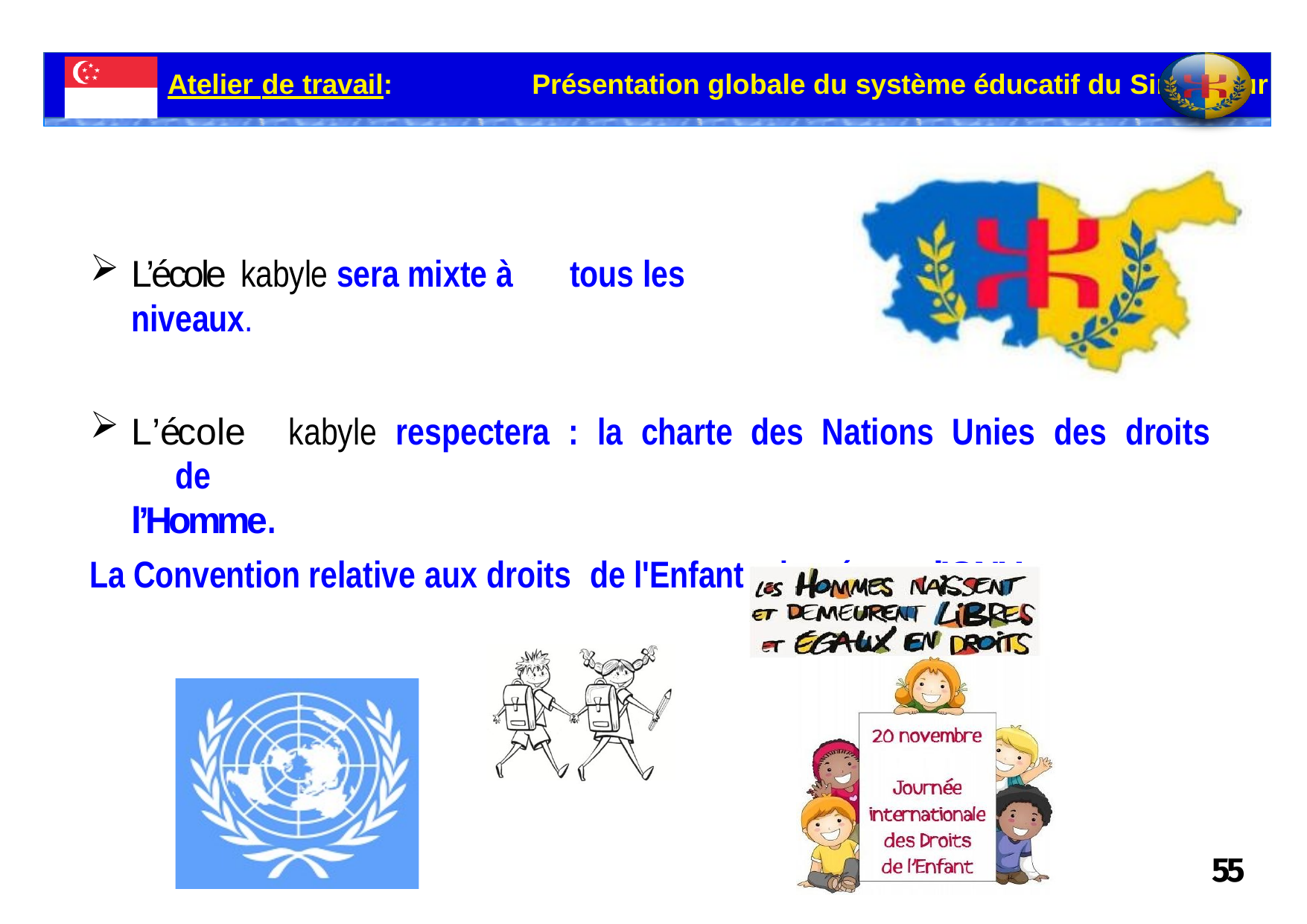

Atelier de travail:	Présentation globale du système éducatif du Singapour

L’école  kabyle sera mixte à	tous les niveaux.
L’école	kabyle	respectera	:	la	charte	des	Nations	Unies	des	droits	de
l’Homme.
La Convention relative aux droits	de l'Enfant adoptée par l’ONU.

55